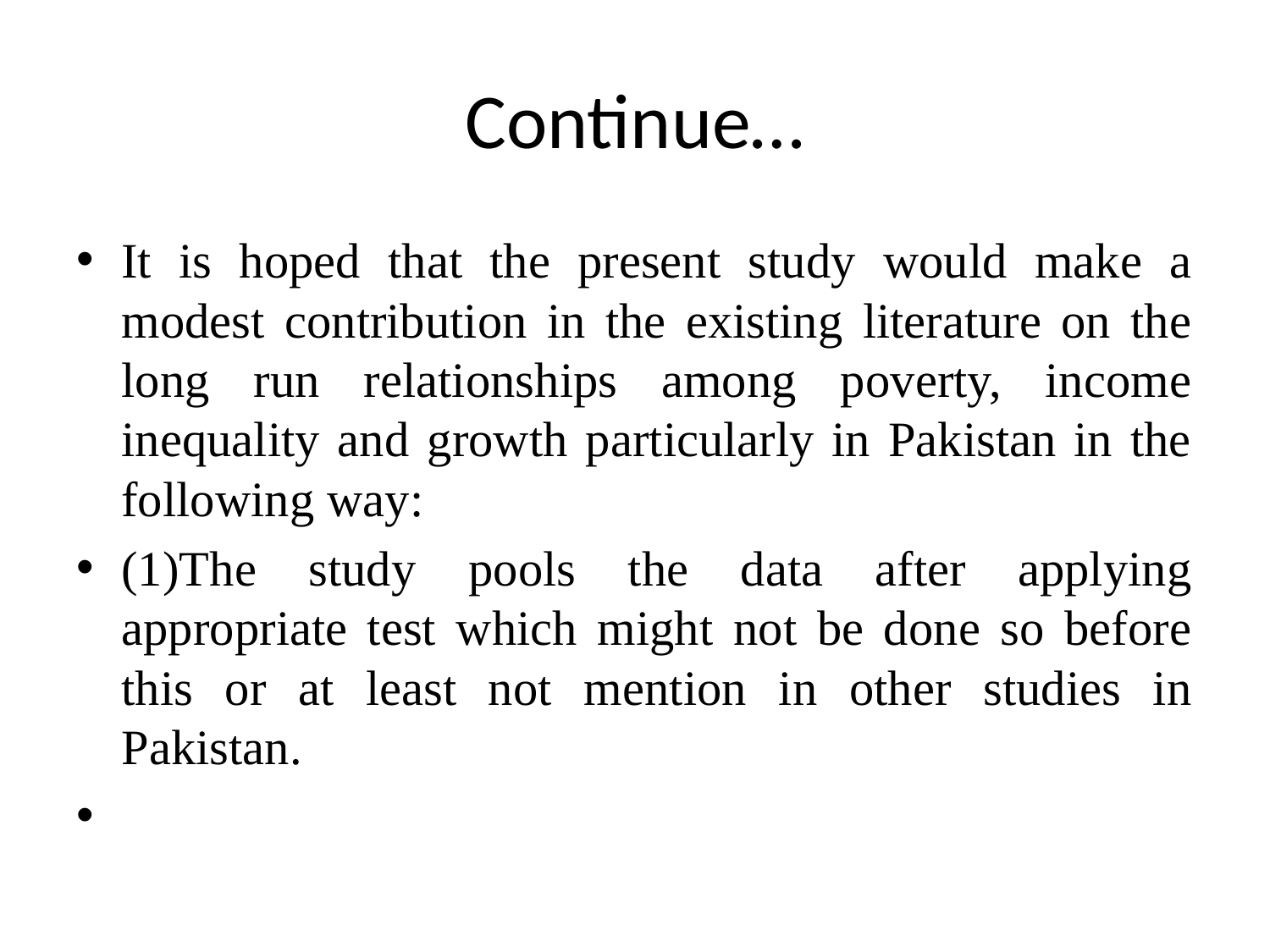

# Continue…
It is hoped that the present study would make a modest contribution in the existing literature on the long run relationships among poverty, income inequality and growth particularly in Pakistan in the following way:
(1)The study pools the data after applying appropriate test which might not be done so before this or at least not mention in other studies in Pakistan.